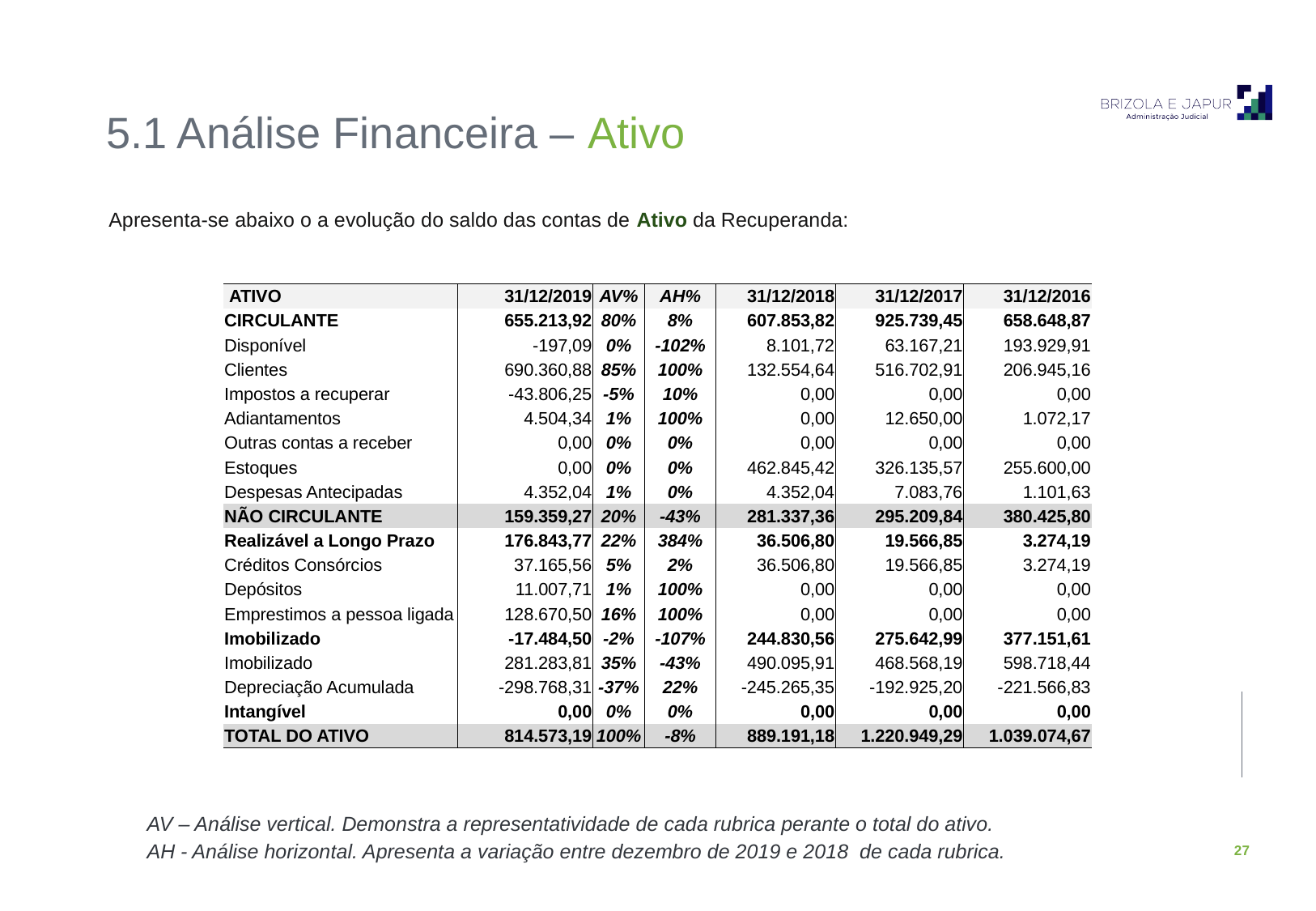

5.1 Análise Financeira – Ativo
Apresenta-se abaixo o a evolução do saldo das contas de Ativo da Recuperanda:
| ATIVO | 31/12/2019 | AV% | AH% | 31/12/2018 | 31/12/2017 | 31/12/2016 |
| --- | --- | --- | --- | --- | --- | --- |
| CIRCULANTE | 655.213,92 | 80% | 8% | 607.853,82 | 925.739,45 | 658.648,87 |
| Disponível | -197,09 | 0% | -102% | 8.101,72 | 63.167,21 | 193.929,91 |
| Clientes | 690.360,88 | 85% | 100% | 132.554,64 | 516.702,91 | 206.945,16 |
| Impostos a recuperar | -43.806,25 | -5% | 10% | 0,00 | 0,00 | 0,00 |
| Adiantamentos | 4.504,34 | 1% | 100% | 0,00 | 12.650,00 | 1.072,17 |
| Outras contas a receber | 0,00 | 0% | 0% | 0,00 | 0,00 | 0,00 |
| Estoques | 0,00 | 0% | 0% | 462.845,42 | 326.135,57 | 255.600,00 |
| Despesas Antecipadas | 4.352,04 | 1% | 0% | 4.352,04 | 7.083,76 | 1.101,63 |
| NÃO CIRCULANTE | 159.359,27 | 20% | -43% | 281.337,36 | 295.209,84 | 380.425,80 |
| Realizável a Longo Prazo | 176.843,77 | 22% | 384% | 36.506,80 | 19.566,85 | 3.274,19 |
| Créditos Consórcios | 37.165,56 | 5% | 2% | 36.506,80 | 19.566,85 | 3.274,19 |
| Depósitos | 11.007,71 | 1% | 100% | 0,00 | 0,00 | 0,00 |
| Emprestimos a pessoa ligada | 128.670,50 | 16% | 100% | 0,00 | 0,00 | 0,00 |
| Imobilizado | -17.484,50 | -2% | -107% | 244.830,56 | 275.642,99 | 377.151,61 |
| Imobilizado | 281.283,81 | 35% | -43% | 490.095,91 | 468.568,19 | 598.718,44 |
| Depreciação Acumulada | -298.768,31 | -37% | 22% | -245.265,35 | -192.925,20 | -221.566,83 |
| Intangível | 0,00 | 0% | 0% | 0,00 | 0,00 | 0,00 |
| TOTAL DO ATIVO | 814.573,19 | 100% | -8% | 889.191,18 | 1.220.949,29 | 1.039.074,67 |
AV – Análise vertical. Demonstra a representatividade de cada rubrica perante o total do ativo.
AH - Análise horizontal. Apresenta a variação entre dezembro de 2019 e 2018  de cada rubrica.